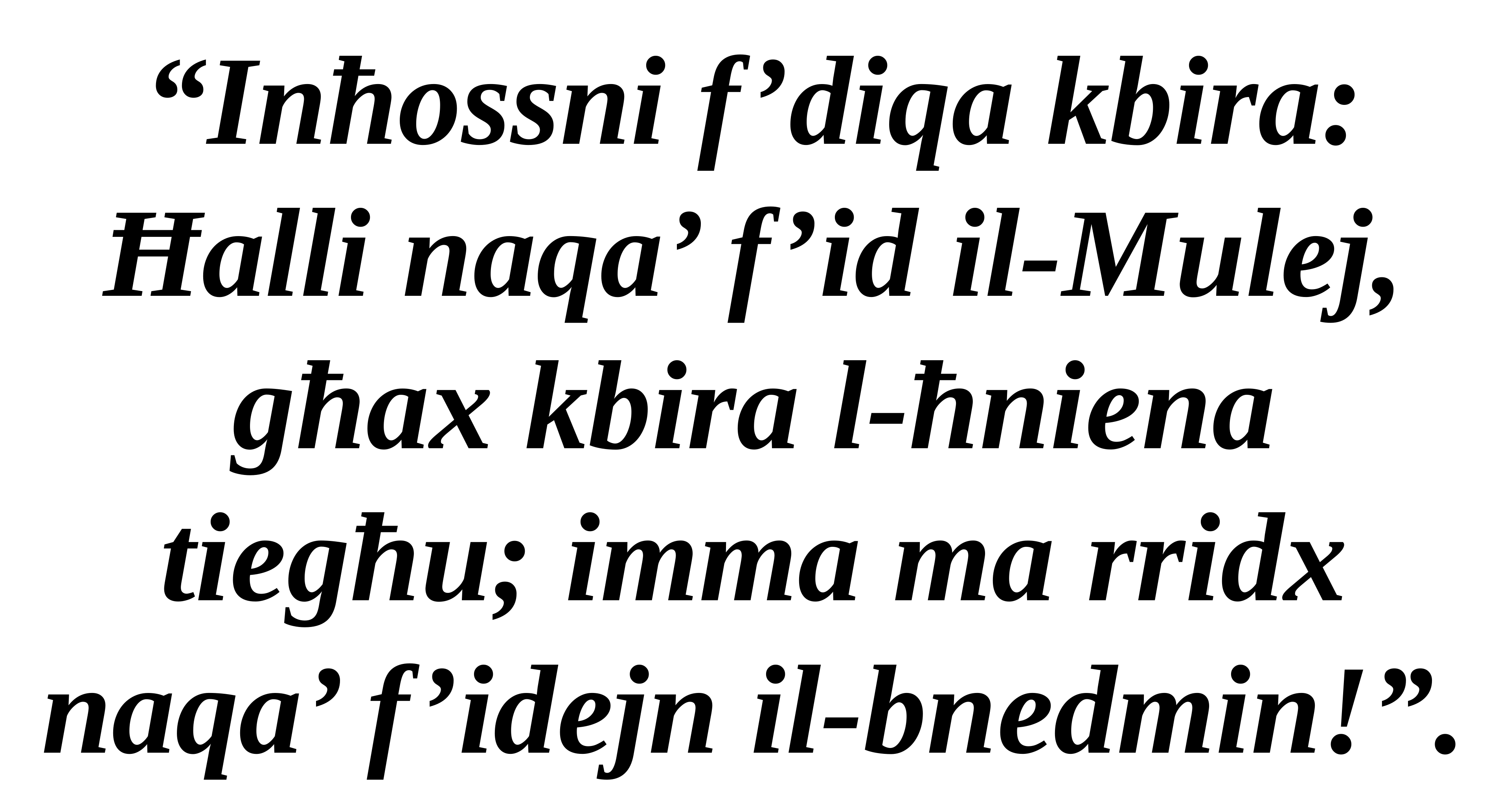

“Inħossni f’diqa kbira: Ħalli naqa’ f’id il-Mulej, għax kbira l-ħniena tiegħu; imma ma rridx naqa’ f’idejn il-bnedmin!”.